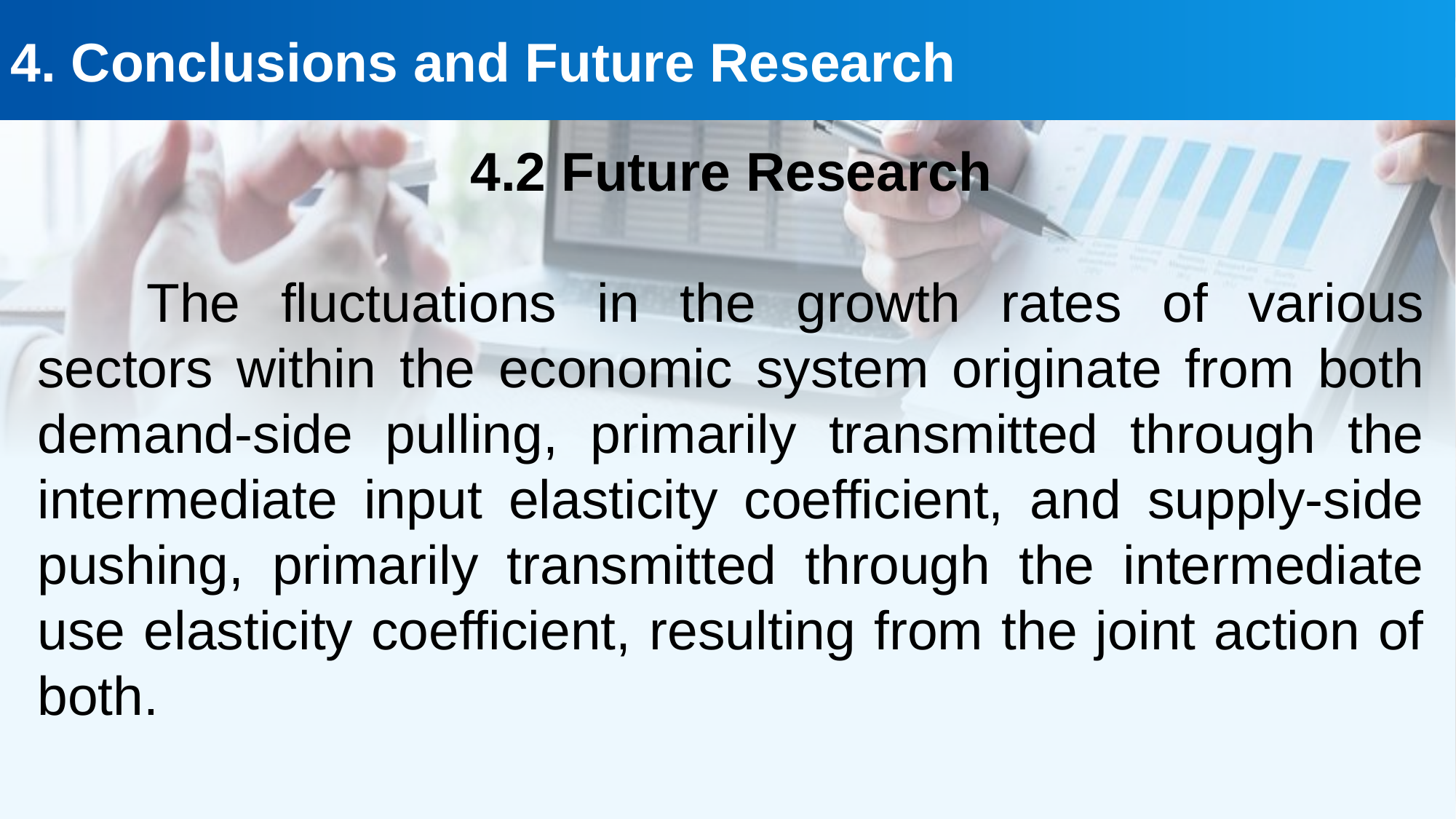

4. Conclusions and Future Research
4.2 Future Research

The fluctuations in the growth rates of various sectors within the economic system originate from both demand-side pulling, primarily transmitted through the intermediate input elasticity coefficient, and supply-side pushing, primarily transmitted through the intermediate use elasticity coefficient, resulting from the joint action of both.